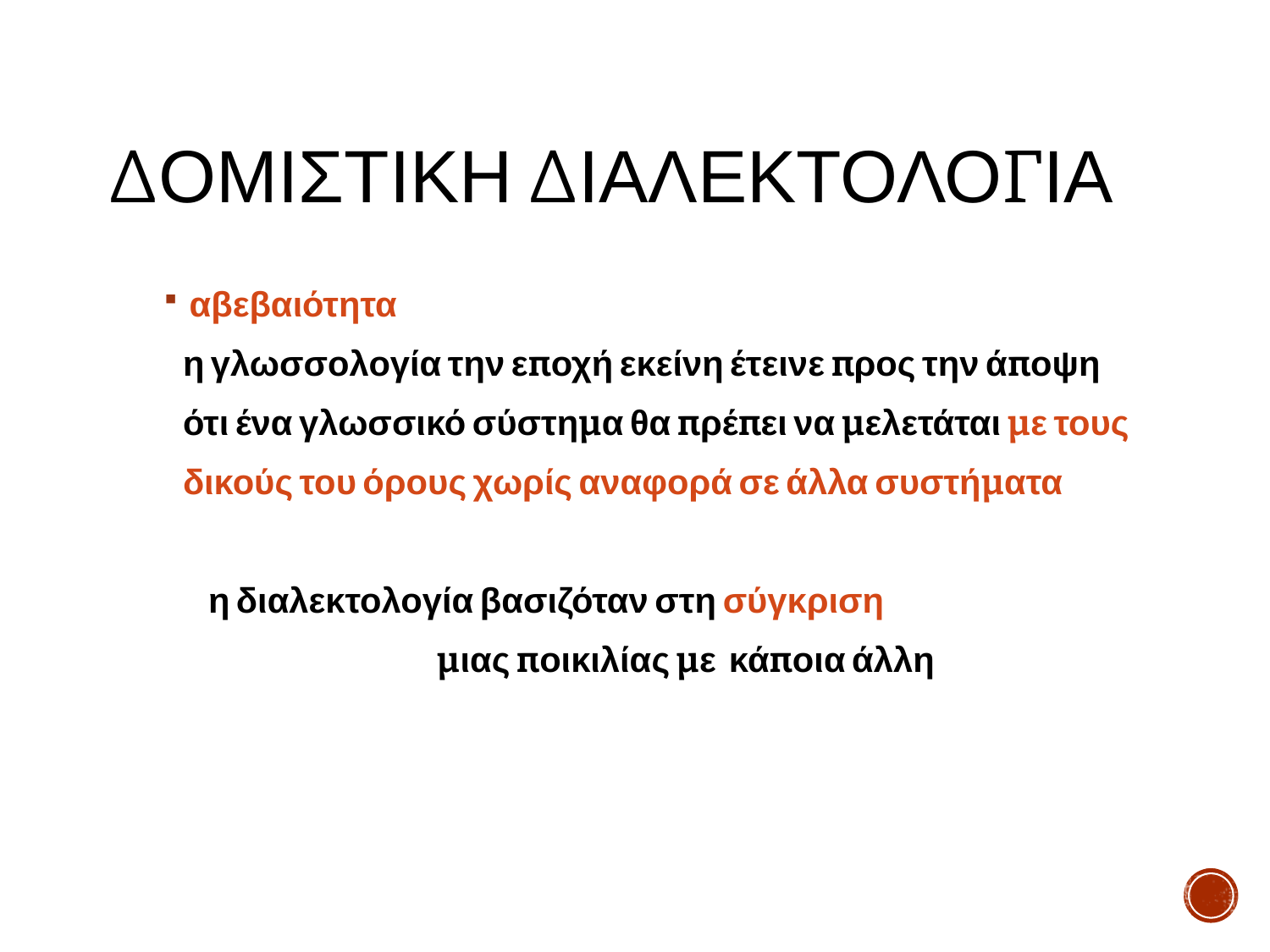

# Δομιστικη διαλεκτολογια
αβεβαιότητα
   η γλωσσολογία την εποχή εκείνη έτεινε προς την άποψη
   ότι ένα γλωσσικό σύστημα θα πρέπει να μελετάται με τους
   δικούς του όρους χωρίς αναφορά σε άλλα συστήματα

       η διαλεκτολογία βασιζόταν στη σύγκριση
                                           μιας ποικιλίας με  κάποια άλλη